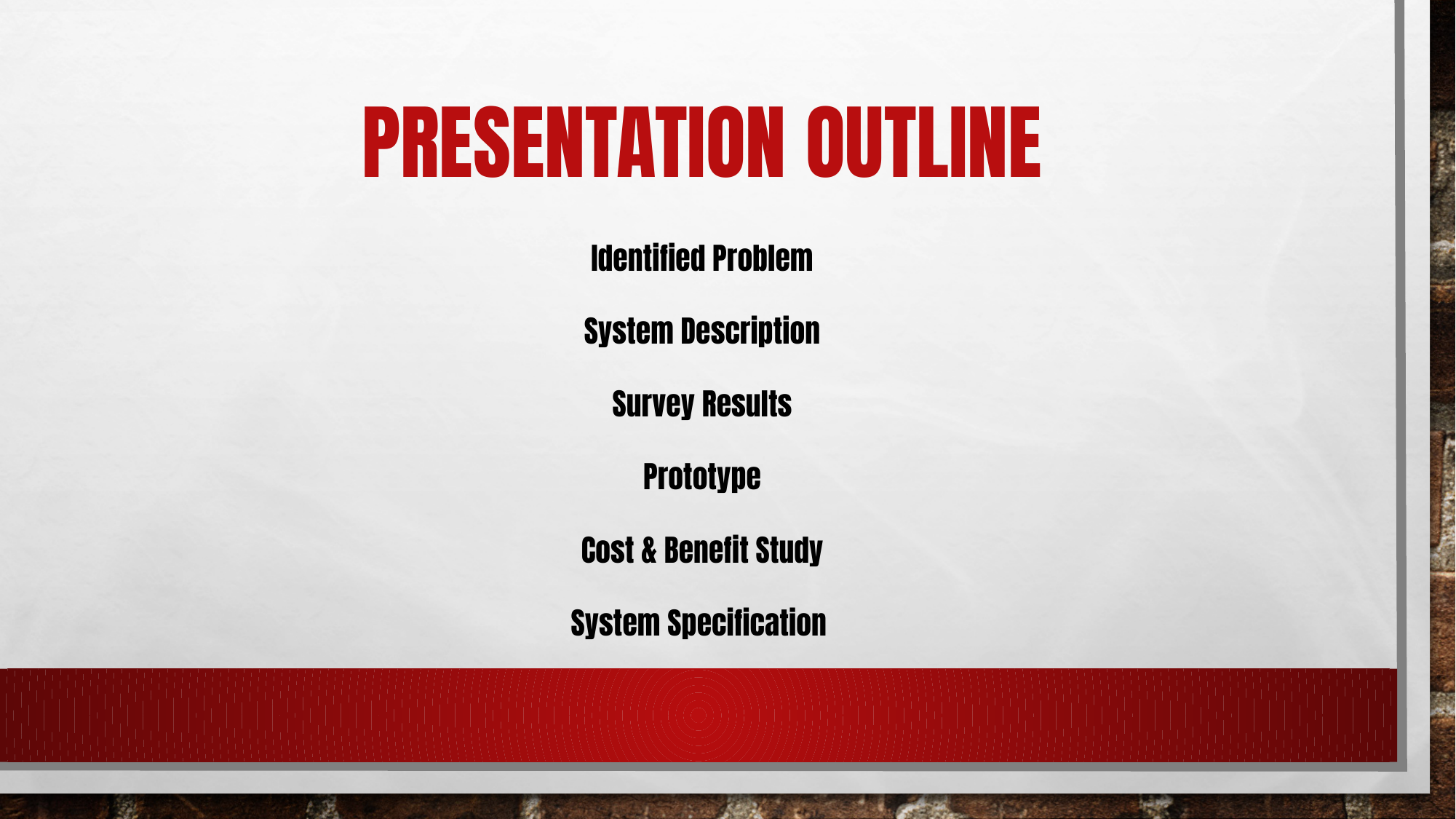

# Presentation Outline
Identified Problem
System Description
Survey Results
Prototype
Cost & Benefit Study
System Specification